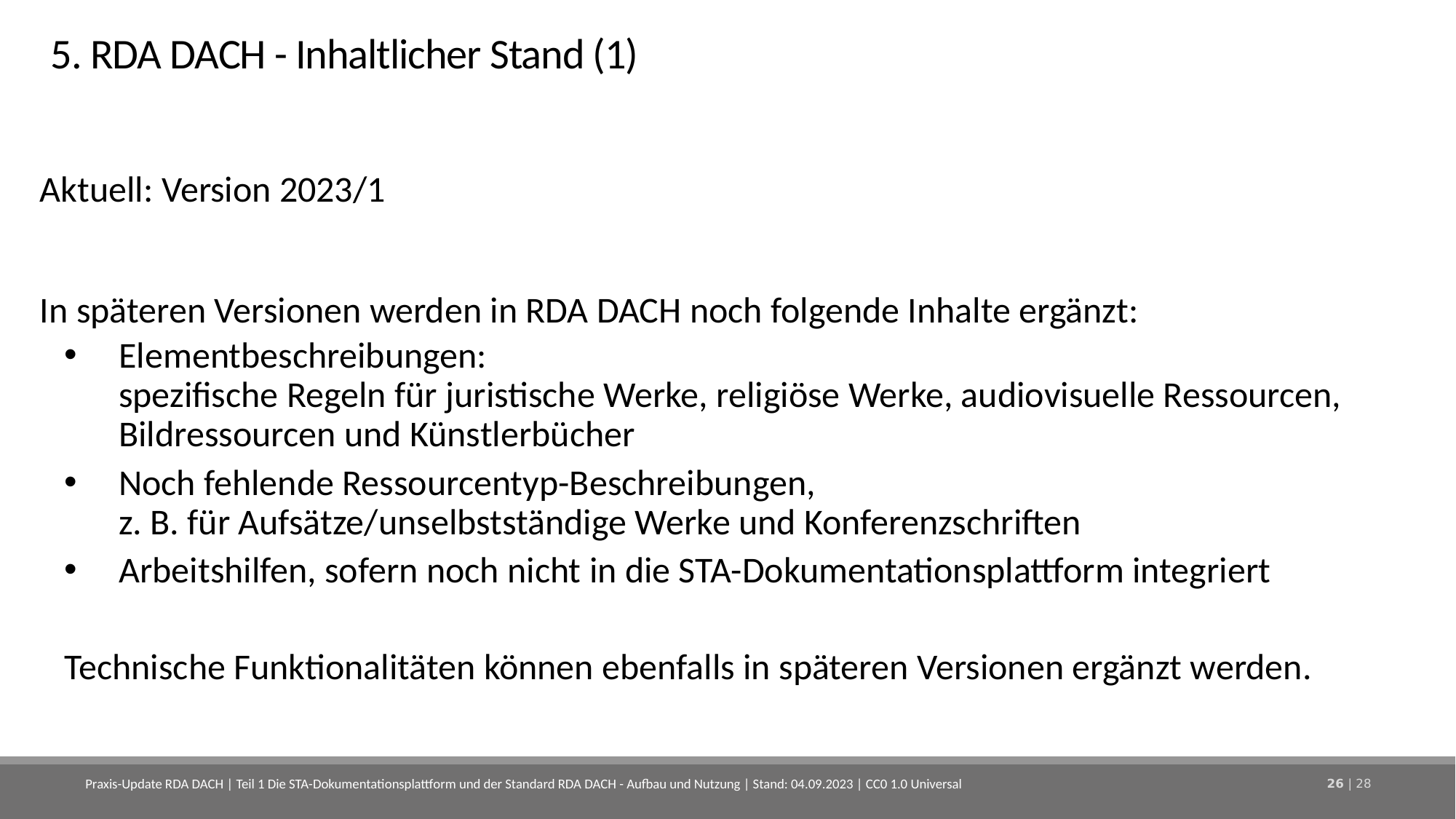

# 5. RDA DACH - Inhaltlicher Stand (1)

Aktuell: Version 2023/1

In späteren Versionen werden in RDA DACH noch folgende Inhalte ergänzt:
Elementbeschreibungen:
spezifische Regeln für juristische Werke, religiöse Werke, audiovisuelle Ressourcen, Bildressourcen und Künstlerbücher
Noch fehlende Ressourcentyp-Beschreibungen,
z. B. für Aufsätze/unselbstständige Werke und Konferenzschriften
Arbeitshilfen, sofern noch nicht in die STA-Dokumentationsplattform integriert

Technische Funktionalitäten können ebenfalls in späteren Versionen ergänzt werden.

Praxis-Update RDA DACH | Teil 1 Die STA-Dokumentationsplattform und der Standard RDA DACH - Aufbau und Nutzung | Stand: 04.09.2023 | CC0 1.0 Universal
26 | 28